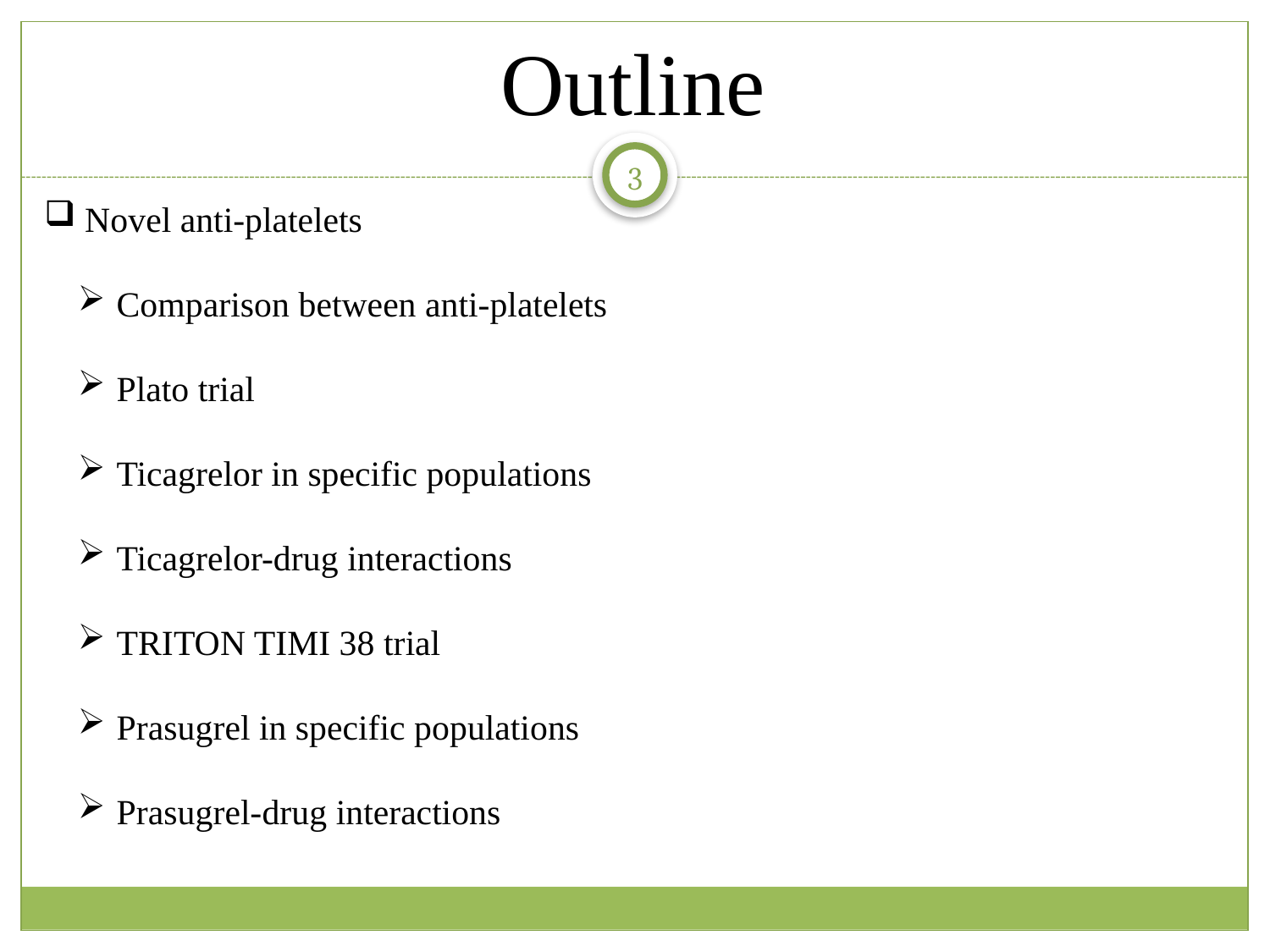

Outline
3
 Novel anti-platelets

 Comparison between anti-platelets

 Plato trial

 Ticagrelor in specific populations

 Ticagrelor-drug interactions

 TRITON TIMI 38 trial

 Prasugrel in specific populations

 Prasugrel-drug interactions